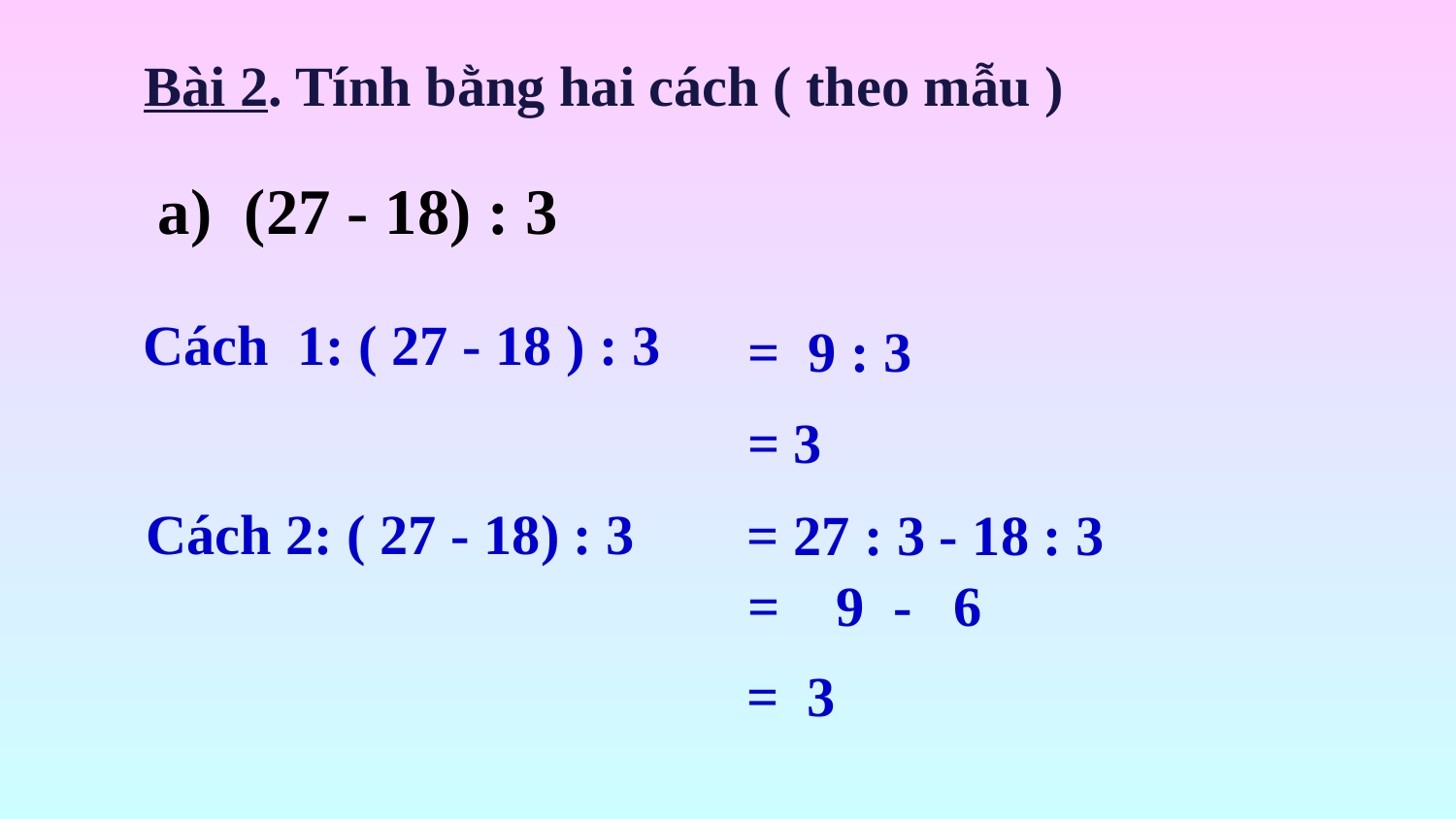

Bài 2. Tính bằng hai cách ( theo mẫu )
a)  (27 - 18) : 3
Cách  1: ( 27 - 18 ) : 3
=  9 : 3
= 3
= 27 : 3 - 18 : 3
Cách 2: ( 27 - 18) : 3
=    9  -   6
=  3